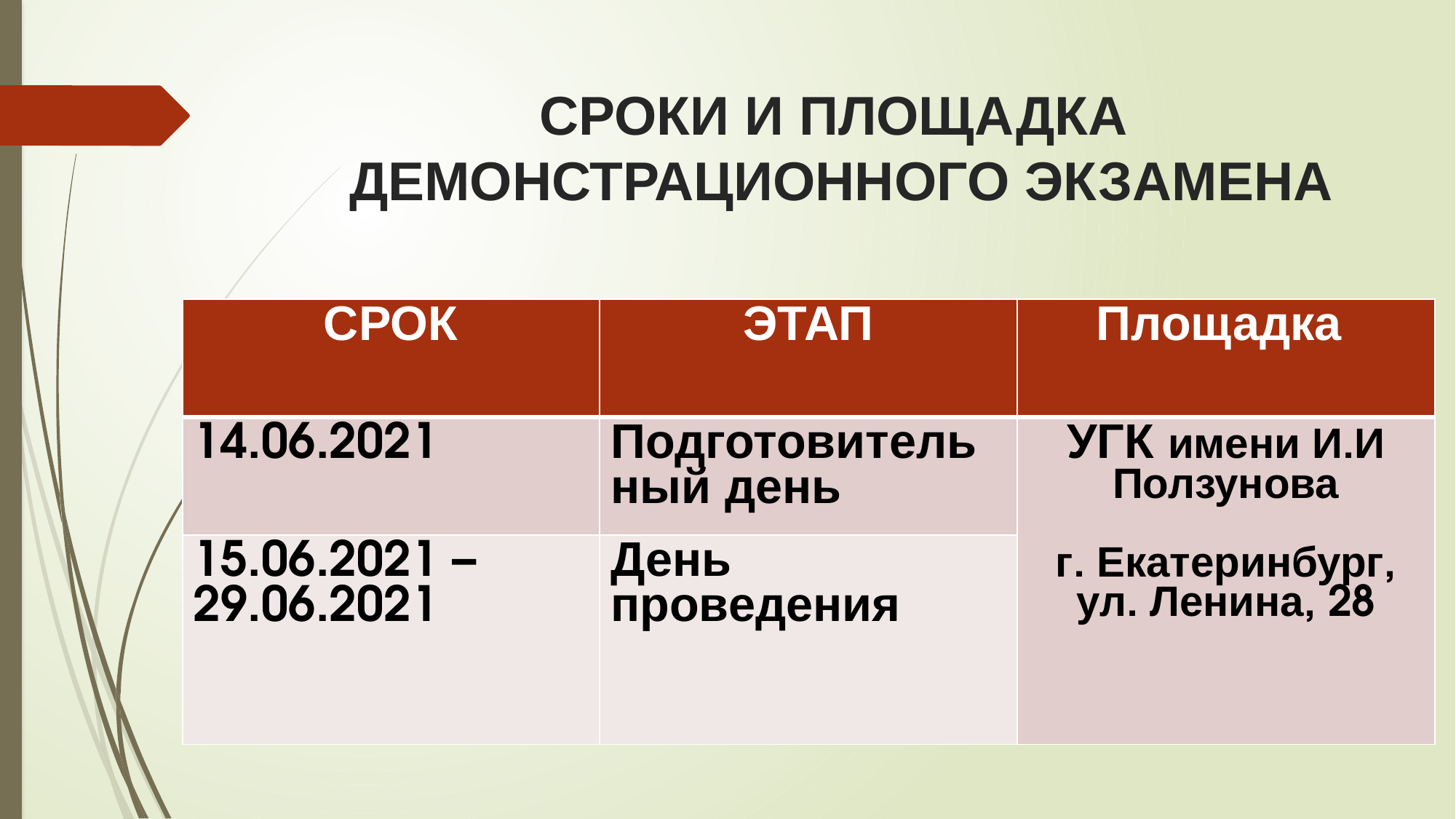

# СРОКИ И ПЛОЩАДКА ДЕМОНСТРАЦИОННОГО ЭКЗАМЕНА
| СРОК | ЭТАП | Площадка |
| --- | --- | --- |
| 14.06.2021 | Подготовительный день | УГК имени И.И Ползунова г. Екатеринбург, ул. Ленина, 28 |
| 15.06.2021 – 29.06.2021 | День проведения | 2 недели |